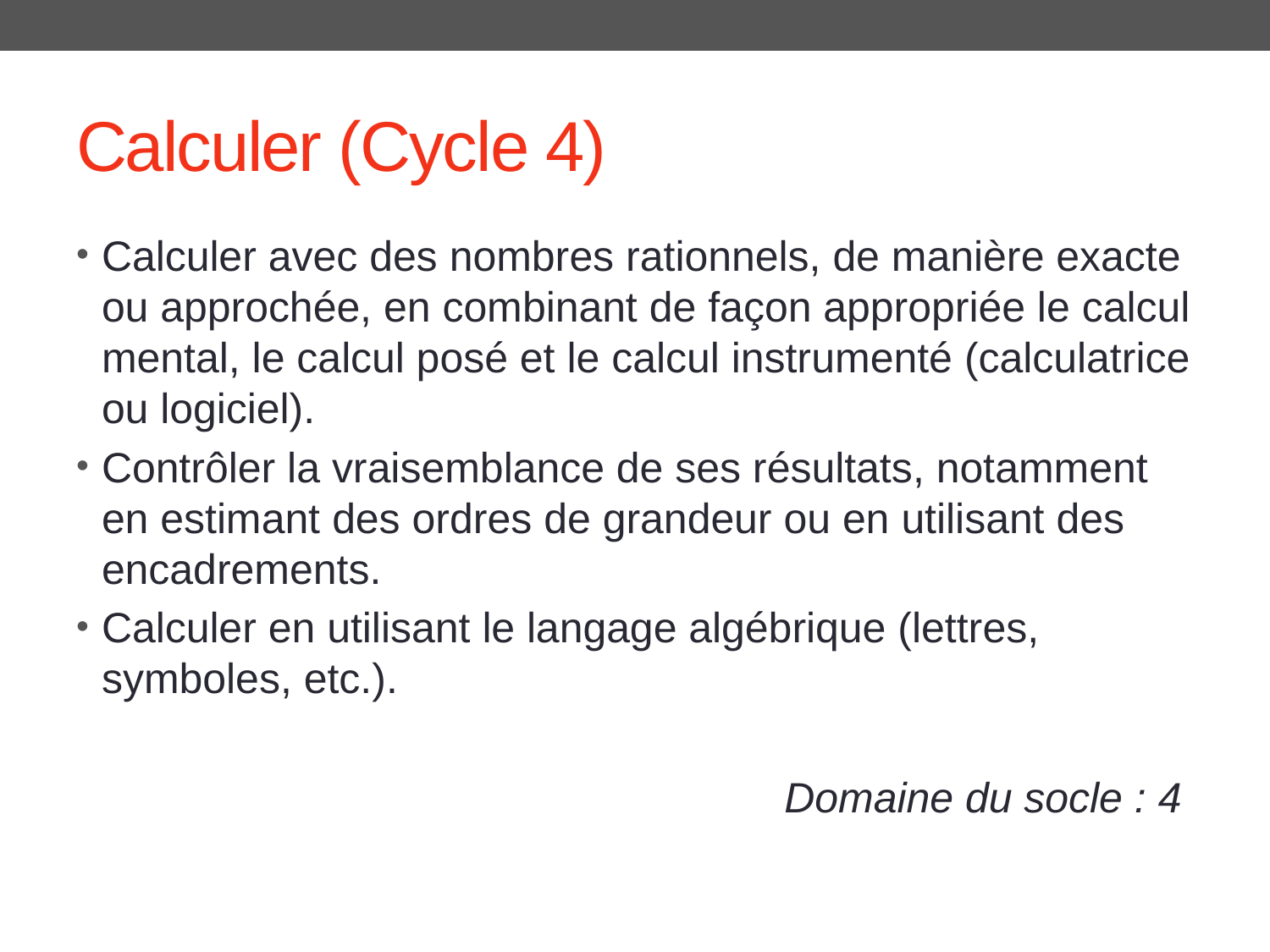

# Calculer (Cycle 4)
Calculer avec des nombres rationnels, de manière exacte ou approchée, en combinant de façon appropriée le calcul mental, le calcul posé et le calcul instrumenté (calculatrice ou logiciel).
Contrôler la vraisemblance de ses résultats, notamment en estimant des ordres de grandeur ou en utilisant des encadrements.
Calculer en utilisant le langage algébrique (lettres, symboles, etc.).

Domaine du socle : 4